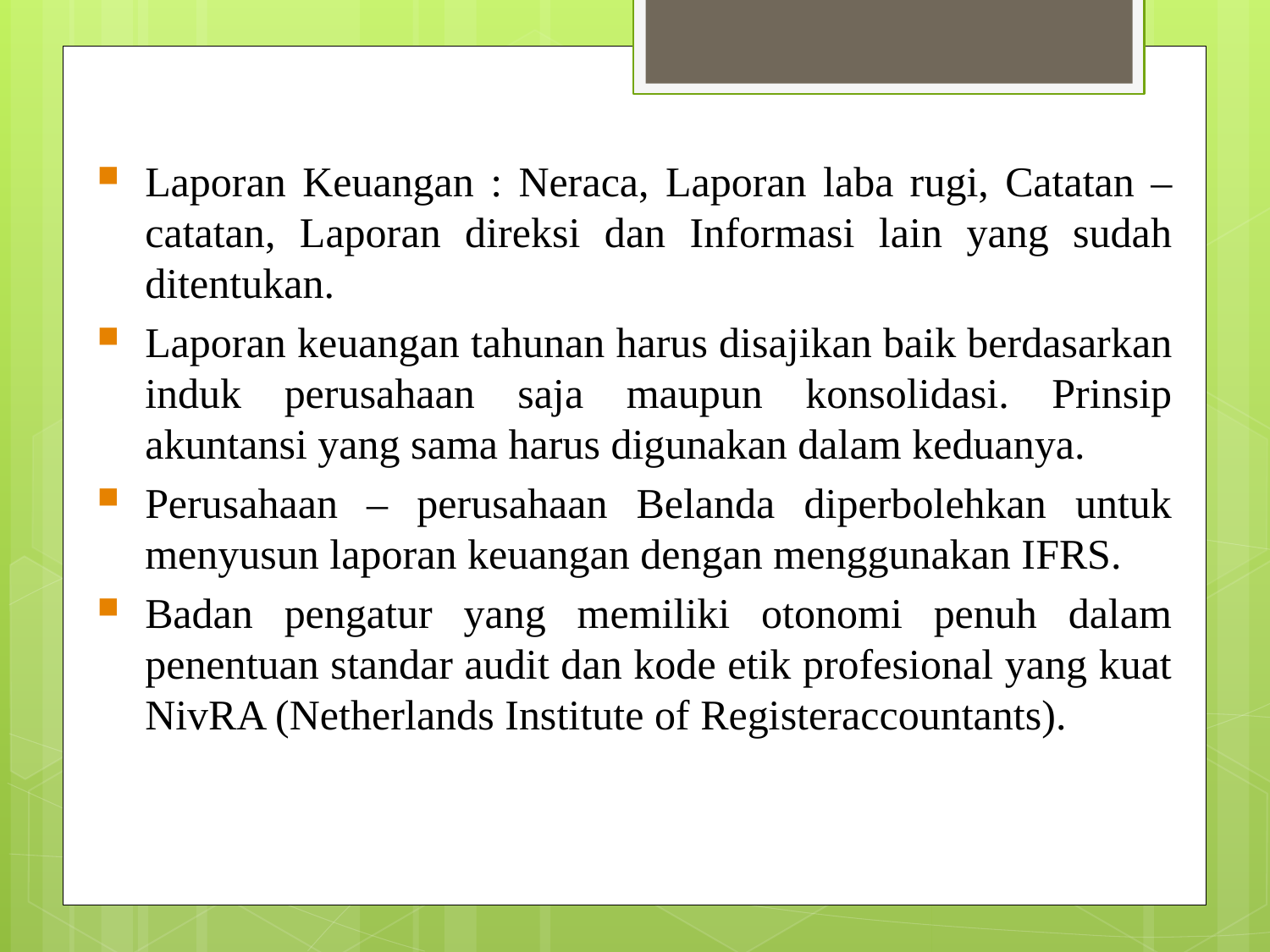

Laporan Keuangan : Neraca, Laporan laba rugi, Catatan – catatan, Laporan direksi dan Informasi lain yang sudah ditentukan.
Laporan keuangan tahunan harus disajikan baik berdasarkan induk perusahaan saja maupun konsolidasi. Prinsip akuntansi yang sama harus digunakan dalam keduanya.
Perusahaan – perusahaan Belanda diperbolehkan untuk menyusun laporan keuangan dengan menggunakan IFRS.
Badan pengatur yang memiliki otonomi penuh dalam penentuan standar audit dan kode etik profesional yang kuat NivRA (Netherlands Institute of Registeraccountants).